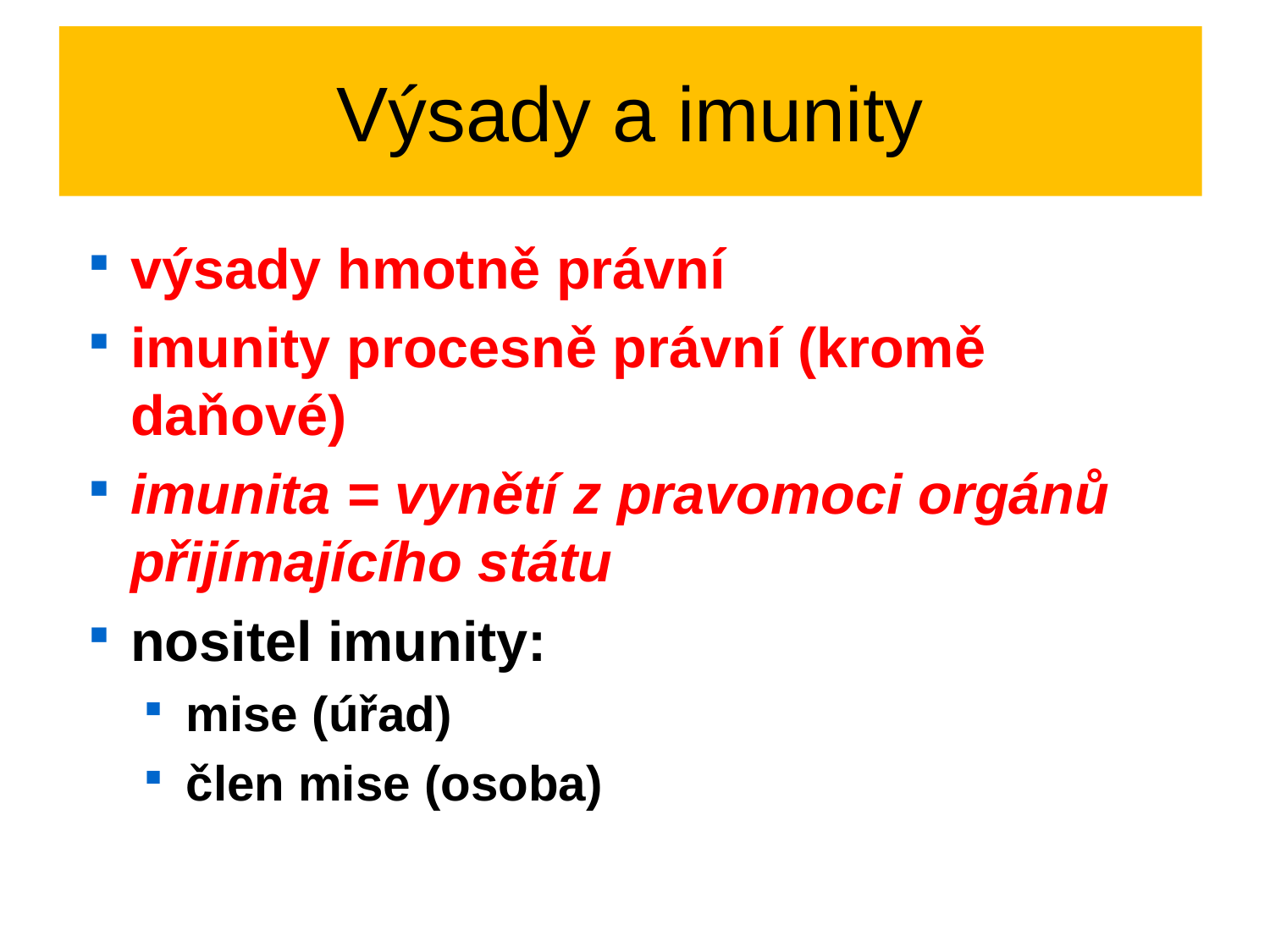

# Výsady a imunity
výsady hmotně právní
imunity procesně právní (kromě daňové)
imunita = vynětí z pravomoci orgánů přijímajícího státu
nositel imunity:
mise (úřad)
člen mise (osoba)